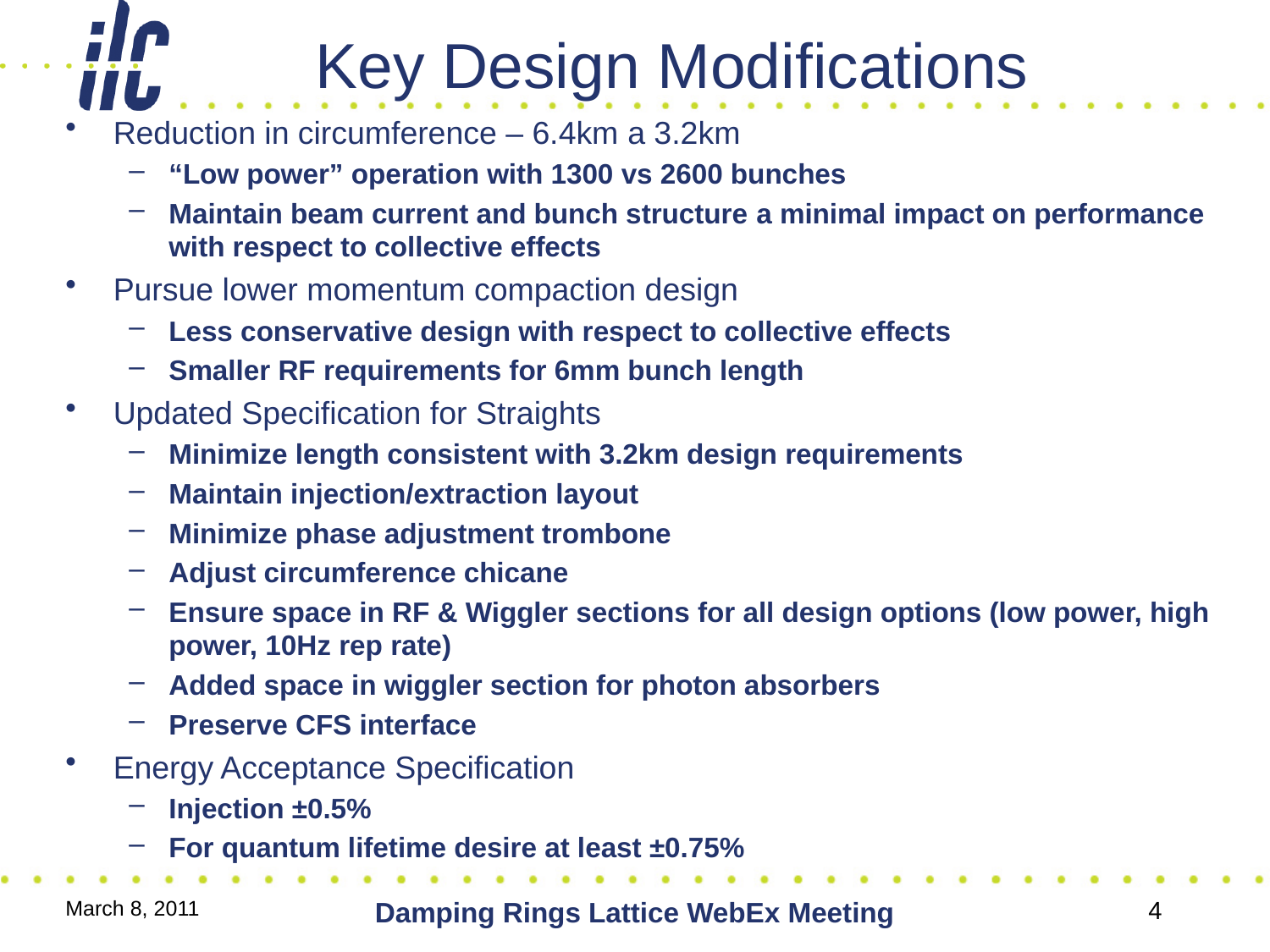

# Key Design Modifications
Reduction in circumference – 6.4km a 3.2km
“Low power” operation with 1300 vs 2600 bunches
Maintain beam current and bunch structure a minimal impact on performance with respect to collective effects
Pursue lower momentum compaction design
Less conservative design with respect to collective effects
Smaller RF requirements for 6mm bunch length
Updated Specification for Straights
Minimize length consistent with 3.2km design requirements
Maintain injection/extraction layout
Minimize phase adjustment trombone
Adjust circumference chicane
Ensure space in RF & Wiggler sections for all design options (low power, high power, 10Hz rep rate)
Added space in wiggler section for photon absorbers
Preserve CFS interface
Energy Acceptance Specification
Injection ±0.5%
For quantum lifetime desire at least ±0.75%

March 8, 2011
Damping Rings Lattice WebEx Meeting
4